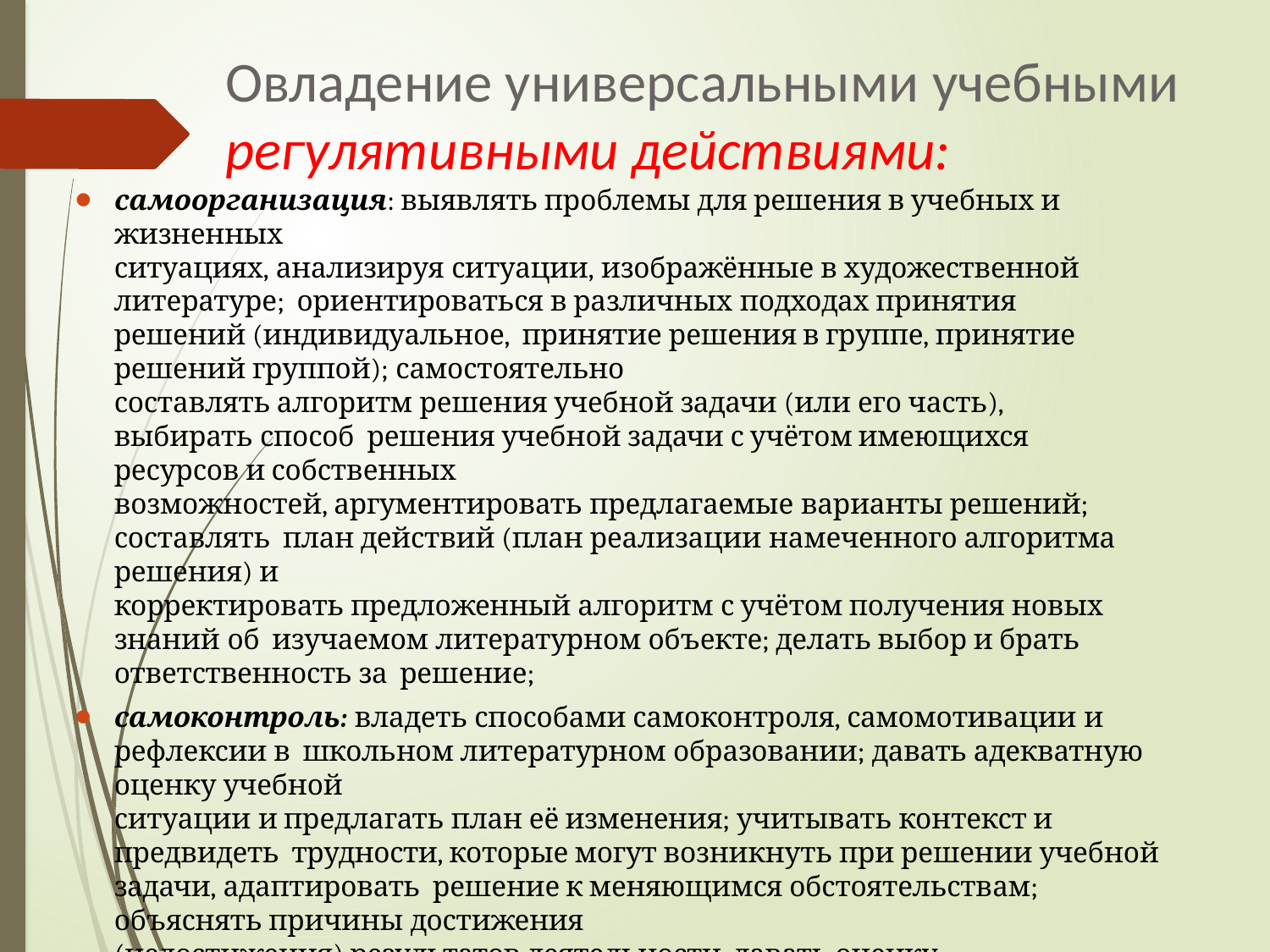

# Овладение универсальными учебными
регулятивными действиями:
самоорганизация: выявлять проблемы для решения в учебных и жизненных
ситуациях, анализируя ситуации, изображённые в художественной литературе;  ориентироваться в различных подходах принятия решений (индивидуальное,  принятие решения в группе, принятие решений группой); самостоятельно
составлять алгоритм решения учебной задачи (или его часть), выбирать способ  решения учебной задачи с учётом имеющихся ресурсов и собственных
возможностей, аргументировать предлагаемые варианты решений; составлять  план действий (план реализации намеченного алгоритма решения) и
корректировать предложенный алгоритм с учётом получения новых знаний об  изучаемом литературном объекте; делать выбор и брать ответственность за  решение;
самоконтроль: владеть способами самоконтроля, самомотивации и рефлексии в  школьном литературном образовании; давать адекватную оценку учебной
ситуации и предлагать план её изменения; учитывать контекст и предвидеть  трудности, которые могут возникнуть при решении учебной задачи, адаптировать  решение к меняющимся обстоятельствам; объяснять причины достижения
(недостижения) результатов деятельности, давать оценку приобретённому опыту,  уметь находить позитивное в произошедшей ситуации; вносить коррективы в  деятельность на основе новых обстоятельств и изменившихся ситуаций,
установленных ошибок, возникших трудностей; оценивать соответствие  результата цели и условиям;
⚫